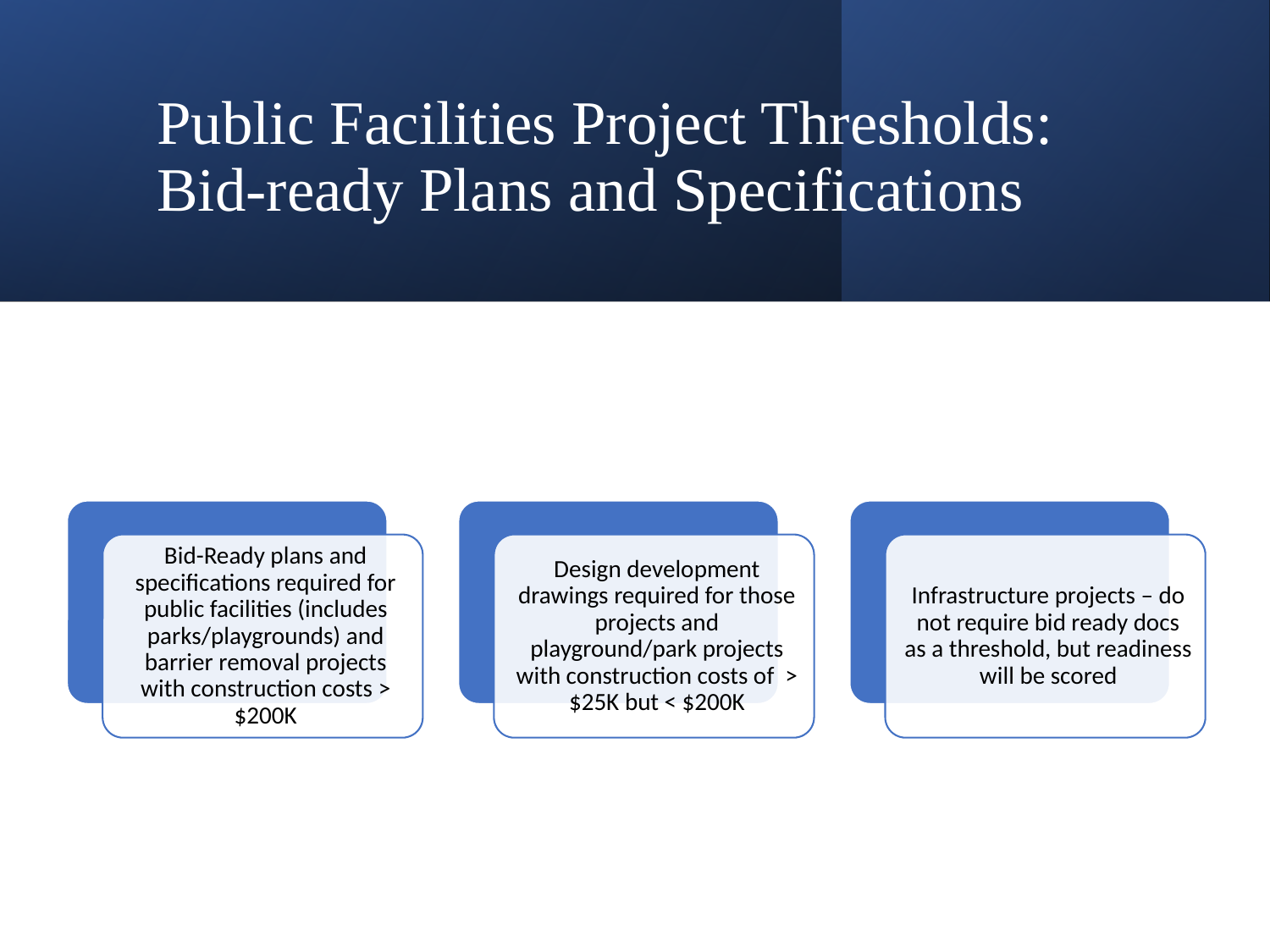

# Public Facilities Project Thresholds: Bid-ready Plans and Specifications
Bid-Ready plans and specifications required for public facilities (includes parks/playgrounds) and barrier removal projects with construction costs > $200K
Design development drawings required for those projects and playground/park projects with construction costs of  > $25K but < $200K
Infrastructure projects – do not require bid ready docs as a threshold, but readiness will be scored